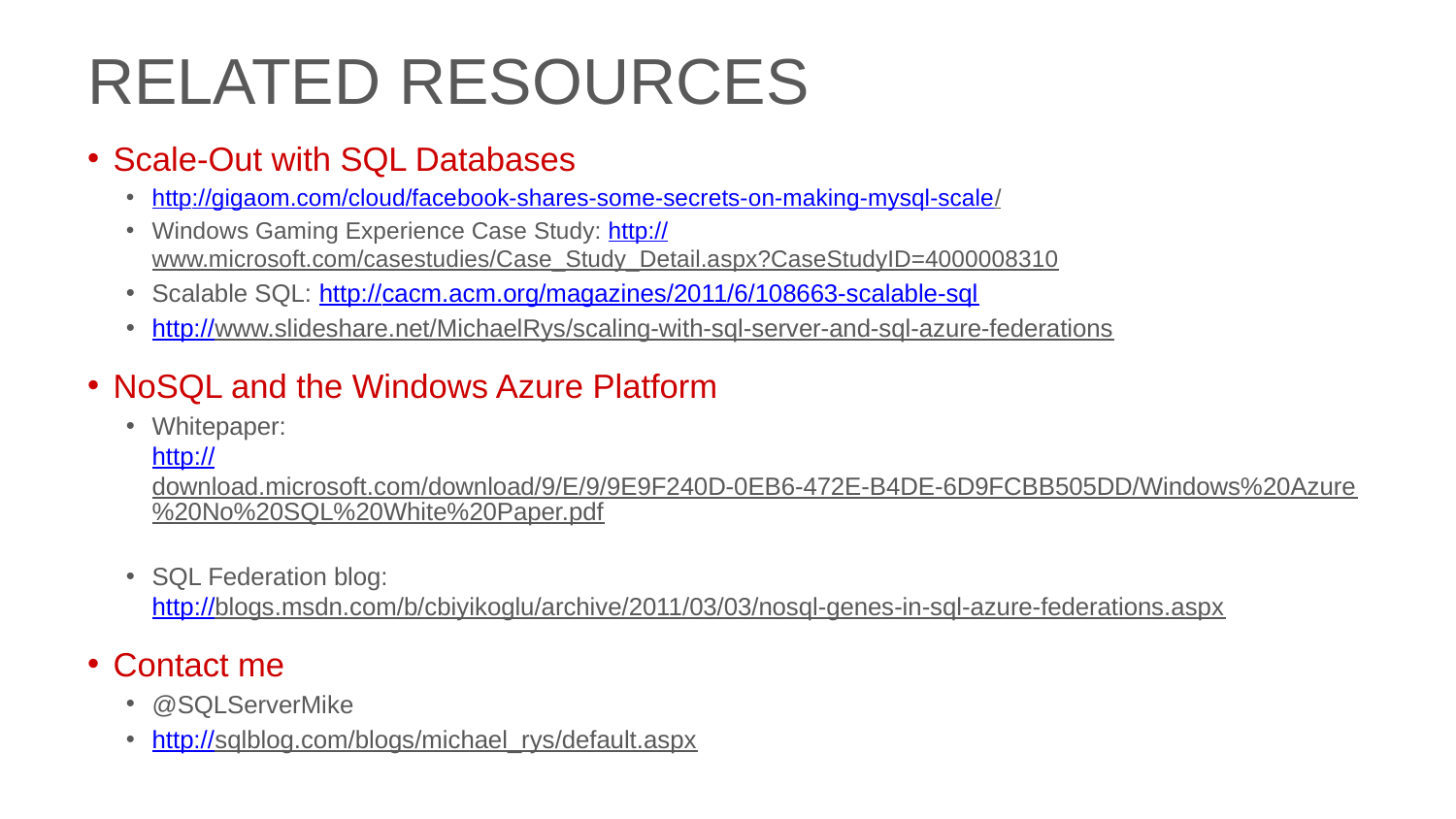

# Related Resources
Scale-Out with SQL Databases
http://gigaom.com/cloud/facebook-shares-some-secrets-on-making-mysql-scale/
Windows Gaming Experience Case Study: http://www.microsoft.com/casestudies/Case_Study_Detail.aspx?CaseStudyID=4000008310
Scalable SQL: http://cacm.acm.org/magazines/2011/6/108663-scalable-sql
http://www.slideshare.net/MichaelRys/scaling-with-sql-server-and-sql-azure-federations
NoSQL and the Windows Azure Platform
Whitepaper:
http://download.microsoft.com/download/9/E/9/9E9F240D-0EB6-472E-B4DE-6D9FCBB505DD/Windows%20Azure%20No%20SQL%20White%20Paper.pdf
SQL Federation blog:
http://blogs.msdn.com/b/cbiyikoglu/archive/2011/03/03/nosql-genes-in-sql-azure-federations.aspx
Contact me
@SQLServerMike
http://sqlblog.com/blogs/michael_rys/default.aspx